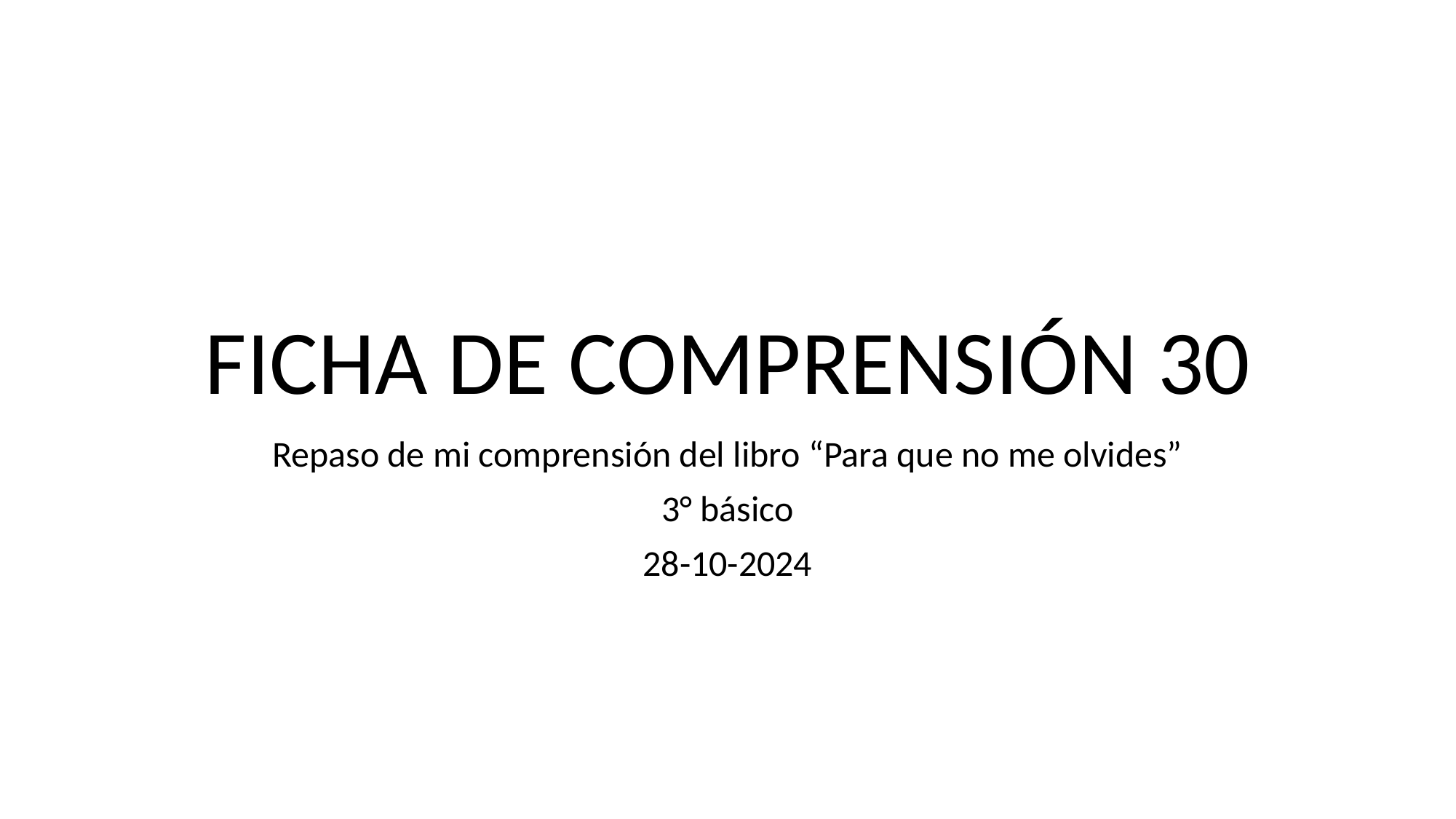

# FICHA DE COMPRENSIÓN 30
Repaso de mi comprensión del libro “Para que no me olvides”
3° básico
28-10-2024